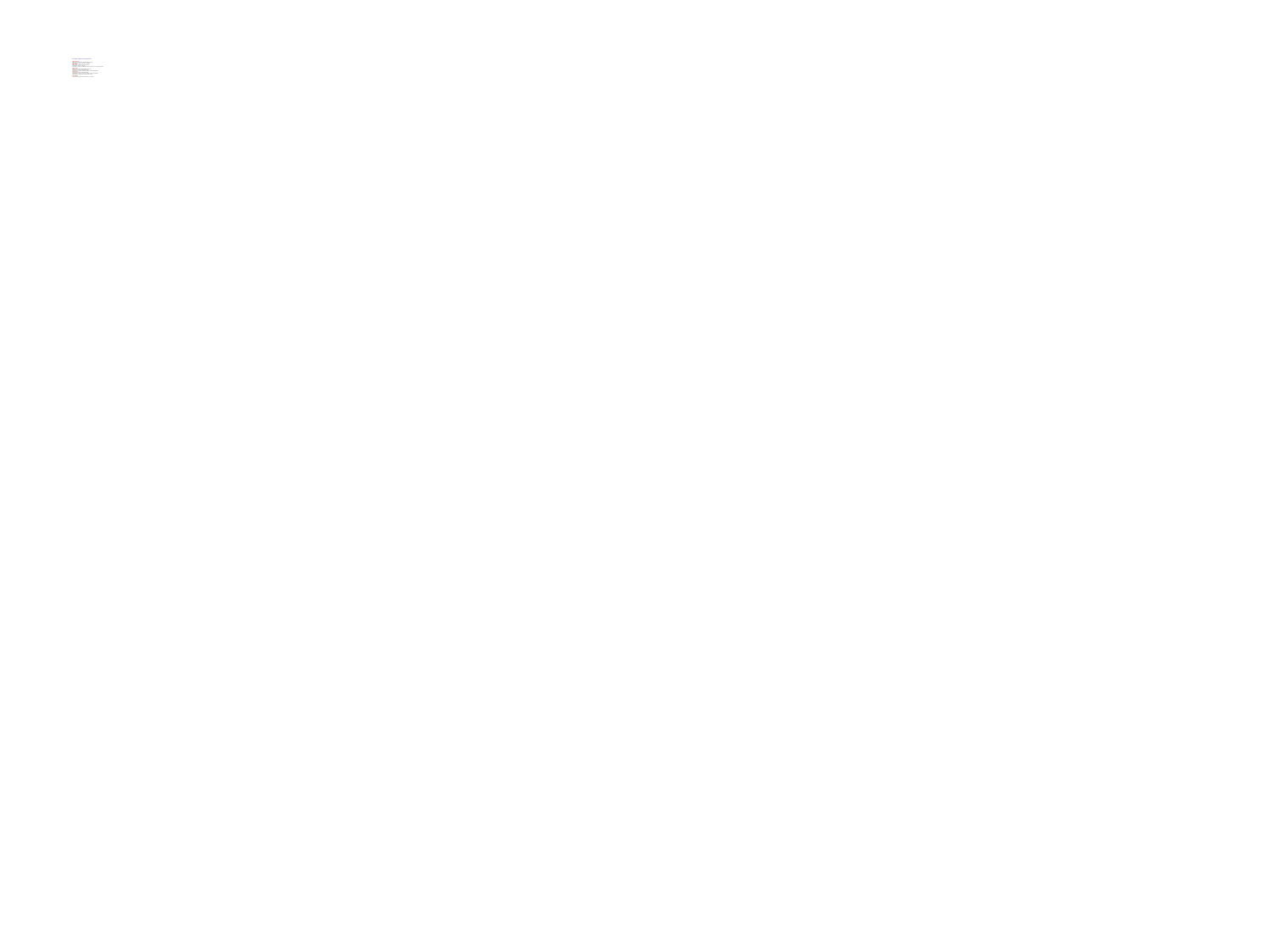

# База данных о передовом  педагогическом  опыте 1.Кенден-оол В.К. 1.ИКТ на уроках   физики, географии, информатики 2.Исследовательская  деятельность  учащихся. 2.Ооржак С.К. 1.Мониторинг и оценка деятельности учителя. 2.Разработки  уроков  по  предмету 3. Развитие творческих способностей учащихся на уроках и во внеурочное время. 3.Донгак А.А. 1.Использование интерактивной доски на уроках . 2.Портфолио учащегося начальной школы. 2. Оценочная деятельность учителя и учащегося в начальной школе. 4.Хомушку А.В. 1.Портфолио учащегося начальной школы. 2. Оценочная деятельность учителя и учащегося в начальной школе. 3.Формирование самооценки у младшего школьника. 5. Монгуш Р.В. 1. Дополнительное образование учащихся по технологии